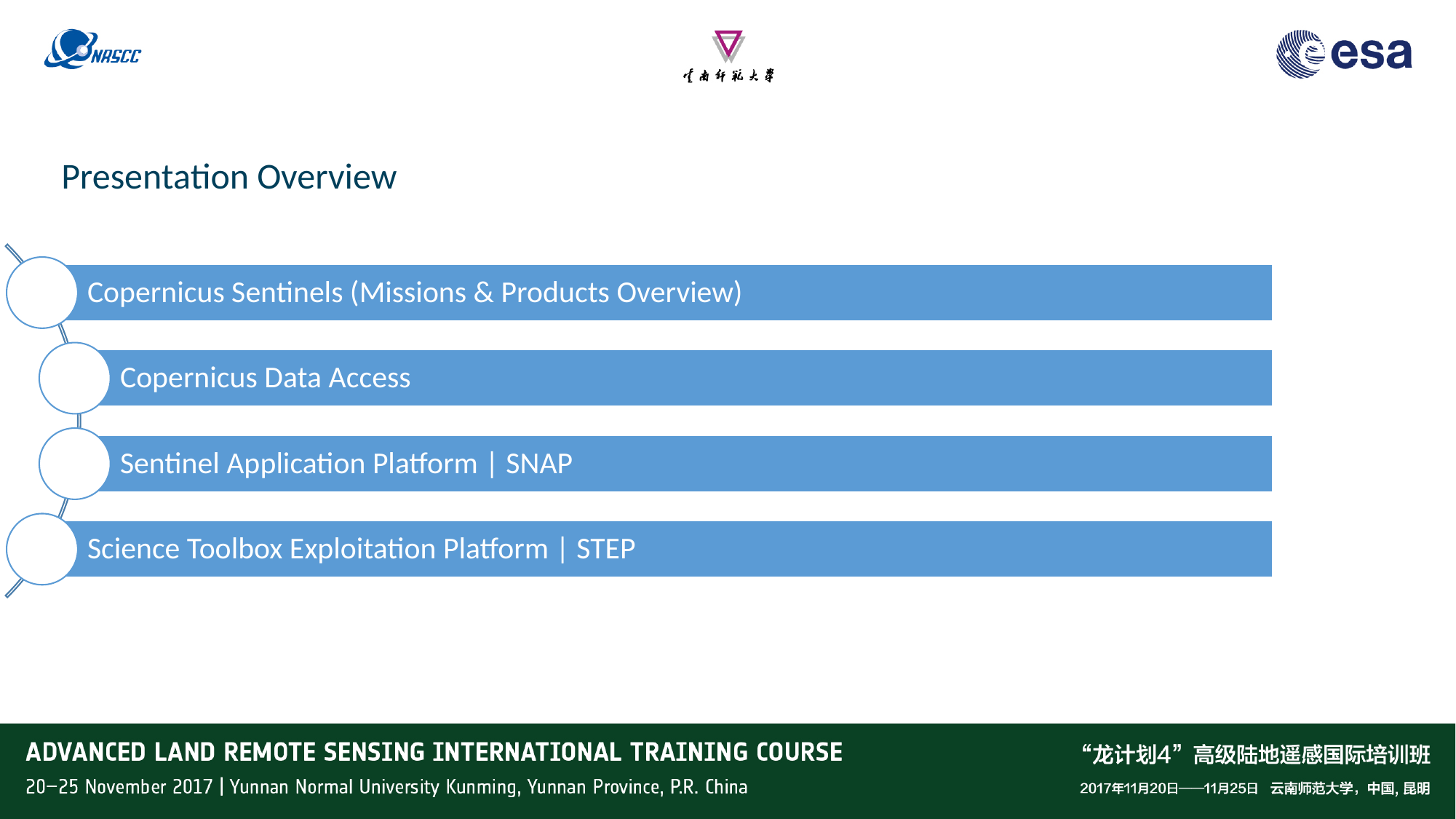

# Presentation Overview

Copernicus Sentinels (Missions & Products Overview)
Copernicus Data Access
Sentinel Application Platform | SNAP
Science Toolbox Exploitation Platform | STEP